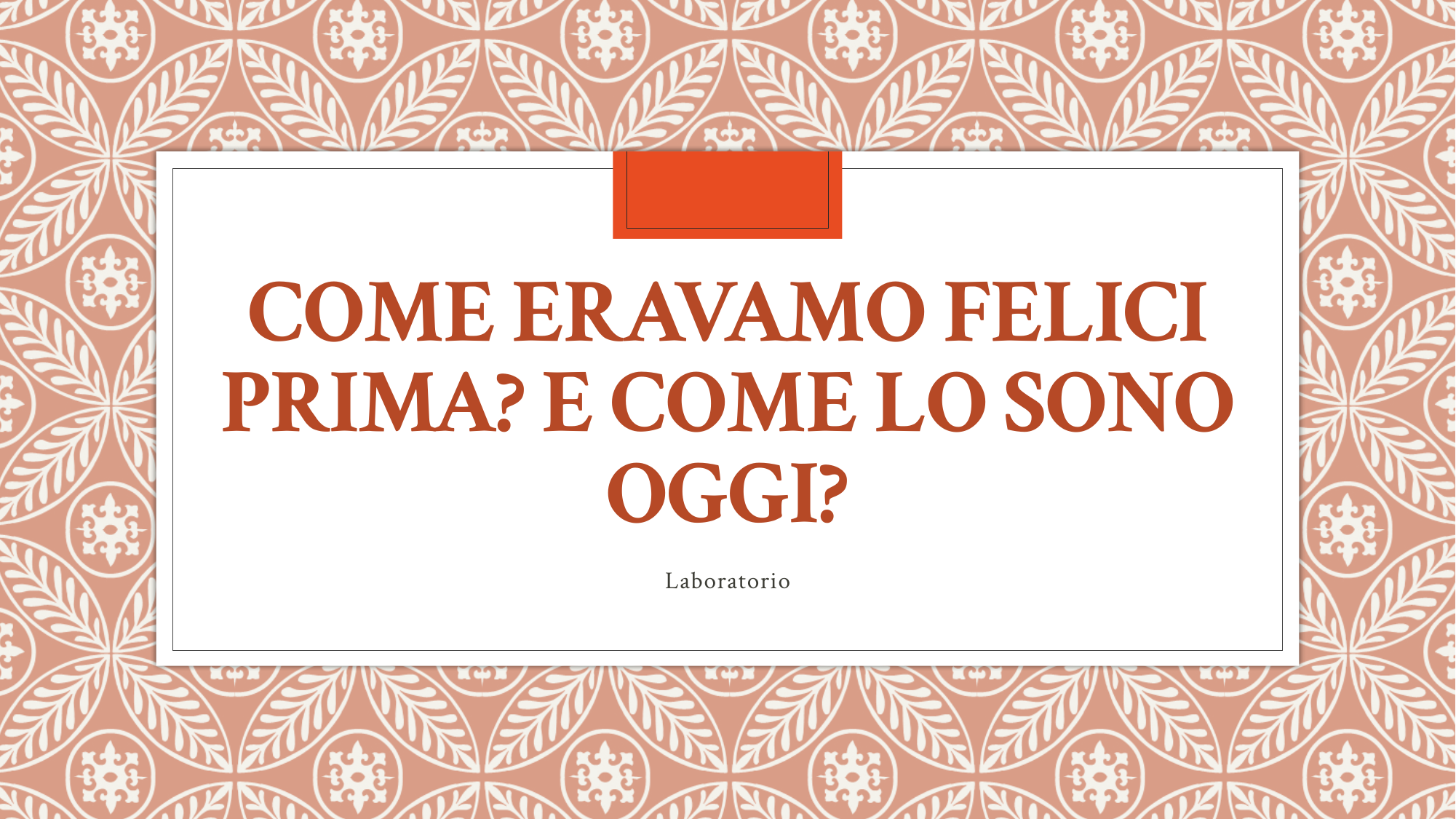

# Come eravamo felici prima? E come lo sono oggi?
Laboratorio